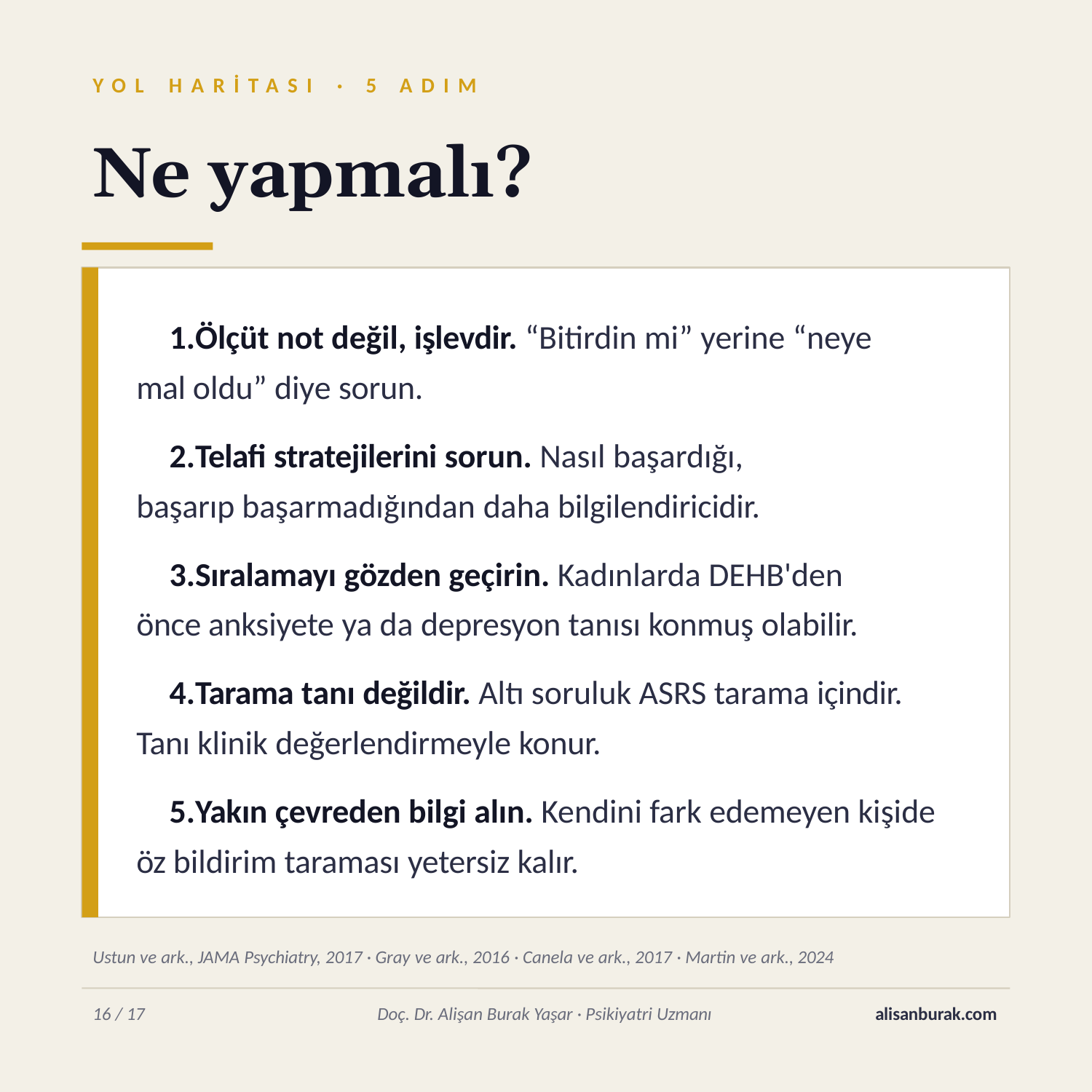

Y O L	H A R İ T A S I	·	5	A D I M
# Ne yapmalı?

Ölçüt not değil, işlevdir. “Bitirdin mi” yerine “neye mal oldu” diye sorun.
Telafi stratejilerini sorun. Nasıl başardığı, başarıp başarmadığından daha bilgilendiricidir.
Sıralamayı gözden geçirin. Kadınlarda DEHB'den önce anksiyete ya da depresyon tanısı konmuş olabilir.
Tarama tanı değildir. Altı soruluk ASRS tarama içindir. Tanı klinik değerlendirmeyle konur.
Yakın çevreden bilgi alın. Kendini fark edemeyen kişide öz bildirim taraması yetersiz kalır.
Ustun ve ark., JAMA Psychiatry, 2017 · Gray ve ark., 2016 · Canela ve ark., 2017 · Martin ve ark., 2024

16 / 17
Doç. Dr. Alişan Burak Yaşar · Psikiyatri Uzmanı
alisanburak.com